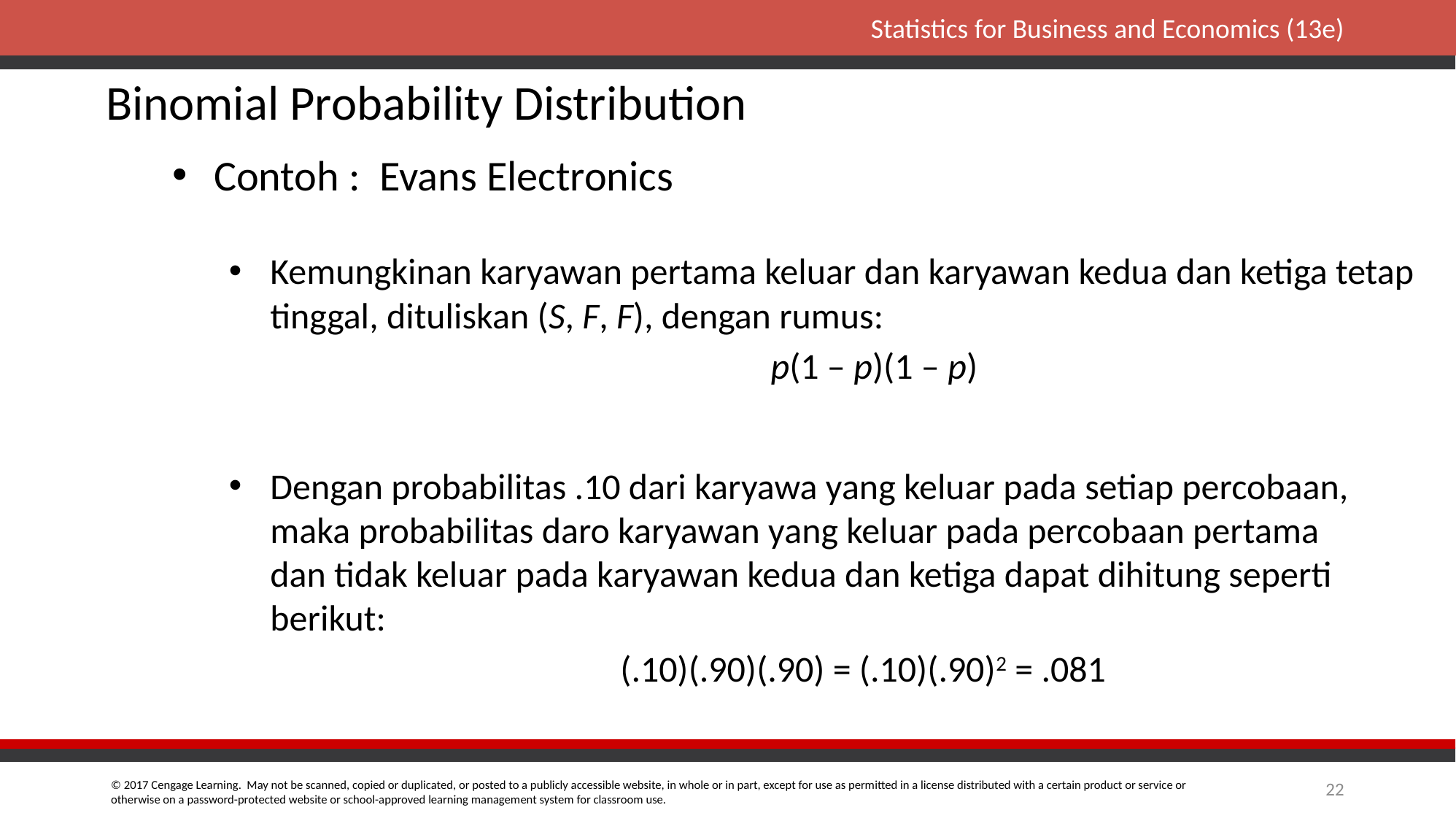

Binomial Probability Distribution
Contoh :  Evans Electronics
Kemungkinan karyawan pertama keluar dan karyawan kedua dan ketiga tetap tinggal, dituliskan (S, F, F), dengan rumus:
				                     p(1 – p)(1 – p)
Dengan probabilitas .10 dari karyawa yang keluar pada setiap percobaan, maka probabilitas daro karyawan yang keluar pada percobaan pertama  dan tidak keluar pada karyawan kedua dan ketiga dapat dihitung seperti berikut:
		                     (.10)(.90)(.90) = (.10)(.90)2 = .081
22